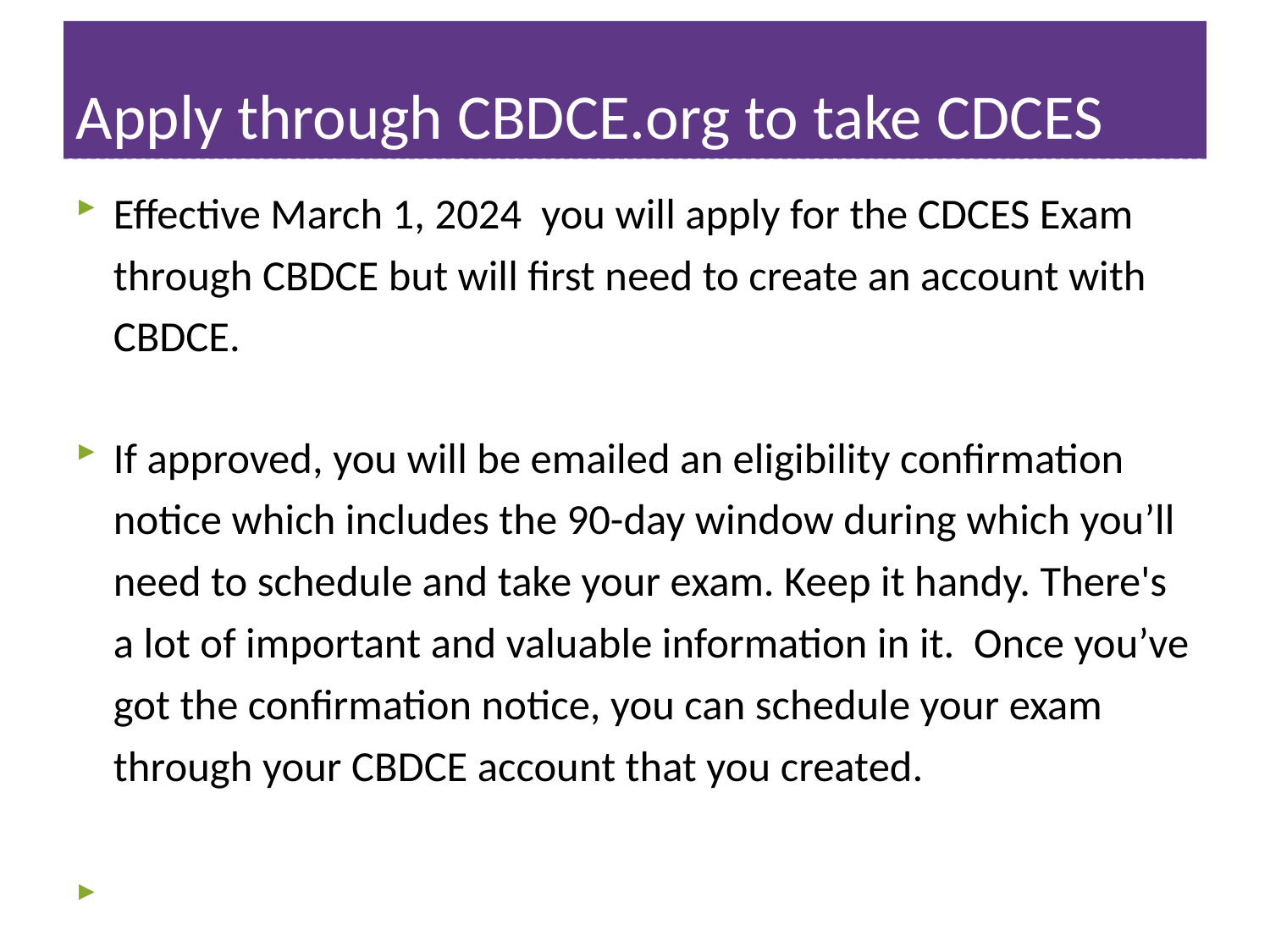

# Apply through CBDCE.org to take CDCES
Effective March 1, 2024  you will apply for the CDCES Exam through CBDCE but will first need to create an account with CBDCE.
If approved, you will be emailed an eligibility confirmation notice which includes the 90-day window during which you’ll need to schedule and take your exam. Keep it handy. There's a lot of important and valuable information in it.  Once you’ve got the confirmation notice, you can schedule your exam through your CBDCE account that you created.